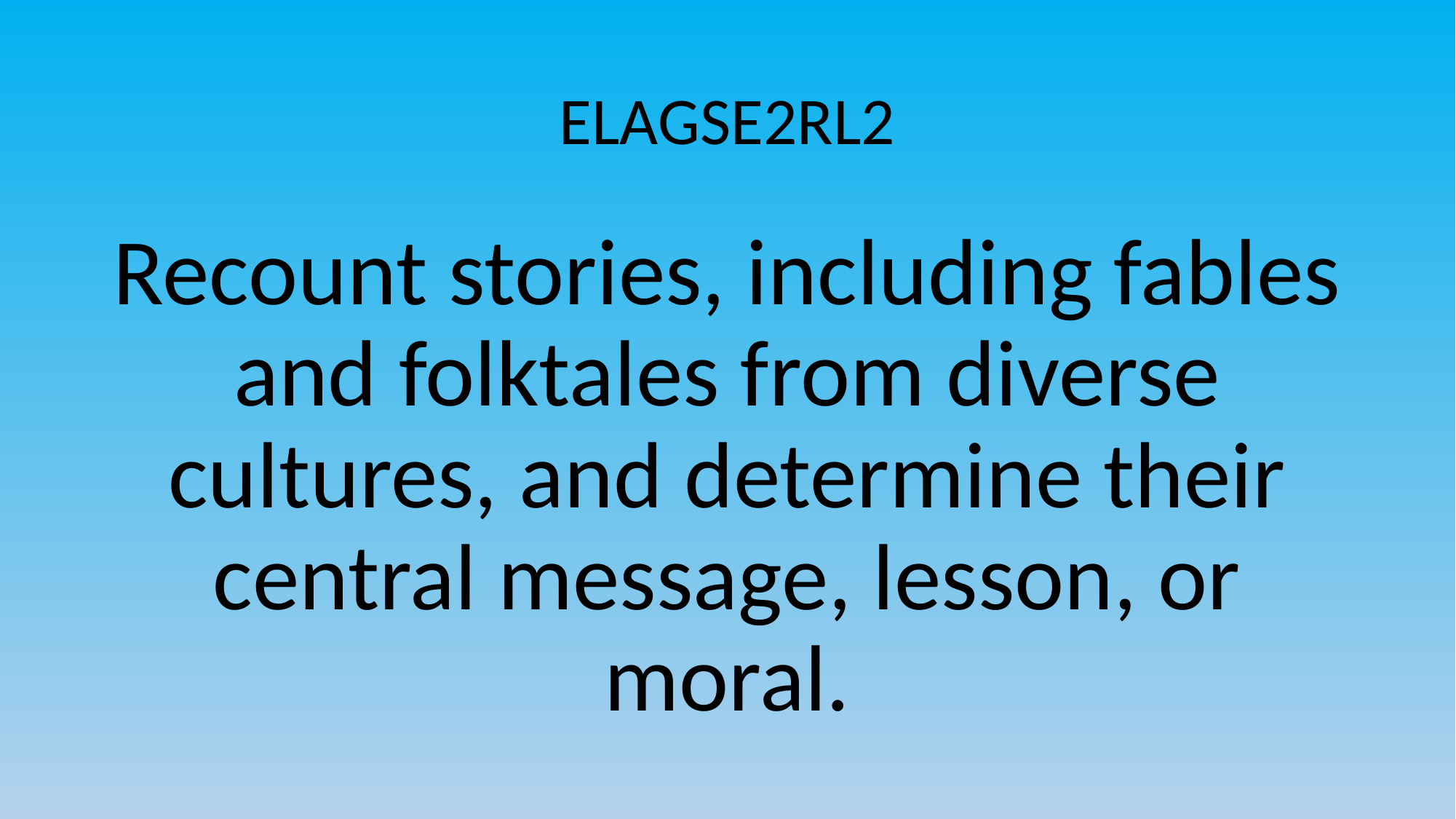

# ELAGSE2RL2
Recount stories, including fables and folktales from diverse cultures, and determine their central message, lesson, or moral.